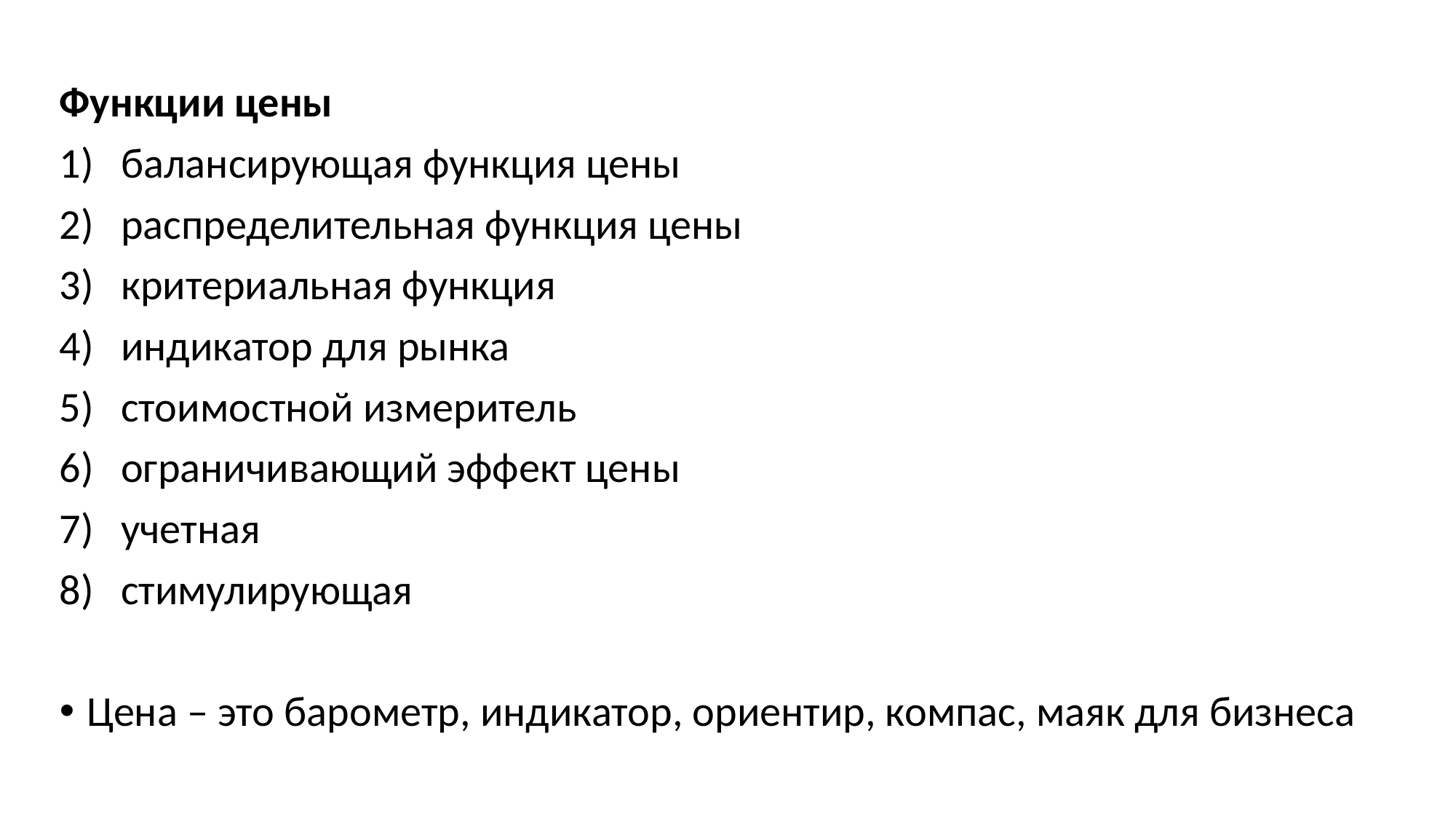

Функции цены
балансирующая функция цены
распределительная функция цены
критериальная функция
индикатор для рынка
стоимостной измеритель
ограничивающий эффект цены
учетная
стимулирующая

Цена – это барометр, индикатор, ориентир, компас, маяк для бизнеса